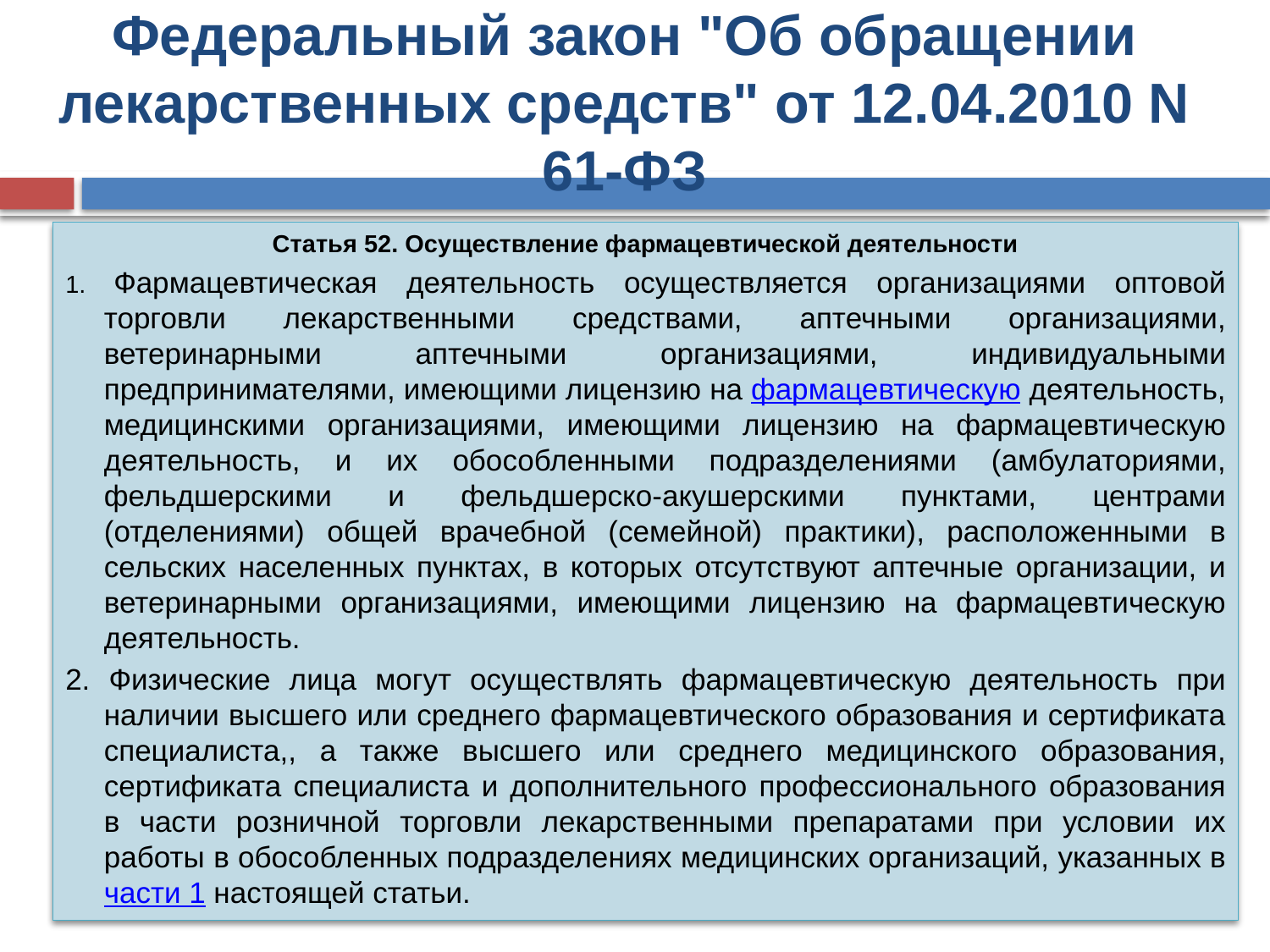

# Федеральный закон "Об обращении лекарственных средств" от 12.04.2010 N 61-ФЗ
Статья 52. Осуществление фармацевтической деятельности
1. Фармацевтическая деятельность осуществляется организациями оптовой торговли лекарственными средствами, аптечными организациями, ветеринарными аптечными организациями, индивидуальными предпринимателями, имеющими лицензию на фармацевтическую деятельность, медицинскими организациями, имеющими лицензию на фармацевтическую деятельность, и их обособленными подразделениями (амбулаториями, фельдшерскими и фельдшерско-акушерскими пунктами, центрами (отделениями) общей врачебной (семейной) практики), расположенными в сельских населенных пунктах, в которых отсутствуют аптечные организации, и ветеринарными организациями, имеющими лицензию на фармацевтическую деятельность.
2. Физические лица могут осуществлять фармацевтическую деятельность при наличии высшего или среднего фармацевтического образования и сертификата специалиста,, а также высшего или среднего медицинского образования, сертификата специалиста и дополнительного профессионального образования в части розничной торговли лекарственными препаратами при условии их работы в обособленных подразделениях медицинских организаций, указанных в части 1 настоящей статьи.